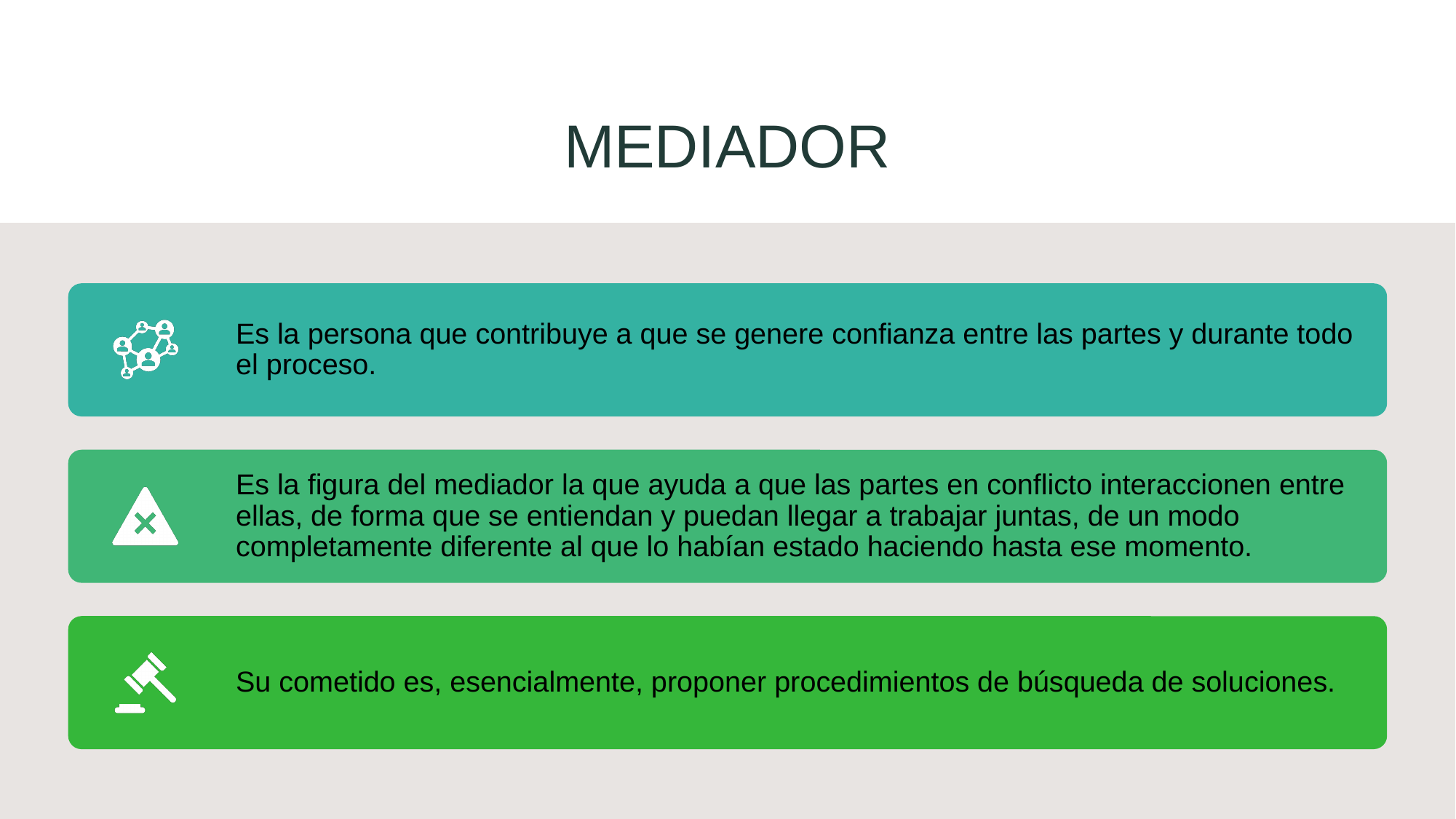

# MEDIADOR

Es la persona que contribuye a que se genere confianza entre las partes y durante todo el proceso.
Es la figura del mediador la que ayuda a que las partes en conflicto interaccionen entre ellas, de forma que se entiendan y puedan llegar a trabajar juntas, de un modo completamente diferente al que lo habían estado haciendo hasta ese momento.
Su cometido es, esencialmente, proponer procedimientos de búsqueda de soluciones.